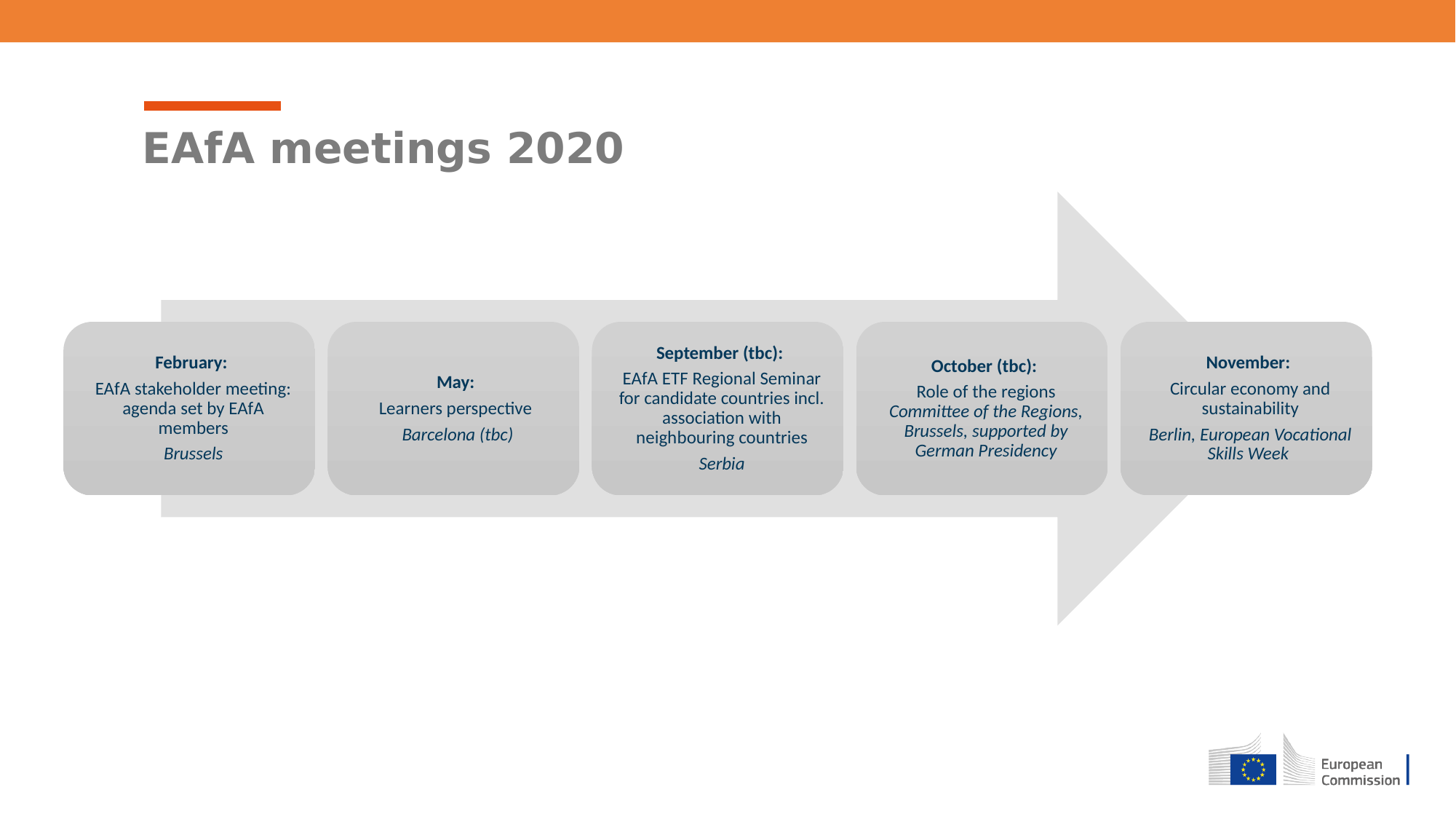

EAfA meetings 2020
February:
EAfA stakeholder meeting: agenda set by EAfA members
Brussels
May:
Learners perspective
Barcelona (tbc)
September (tbc):
EAfA ETF Regional Seminar for candidate countries incl. association with neighbouring countries
Serbia
October (tbc):
Role of the regions Committee of the Regions, Brussels, supported by German Presidency
November:
Circular economy and sustainability
Berlin, European Vocational Skills Week